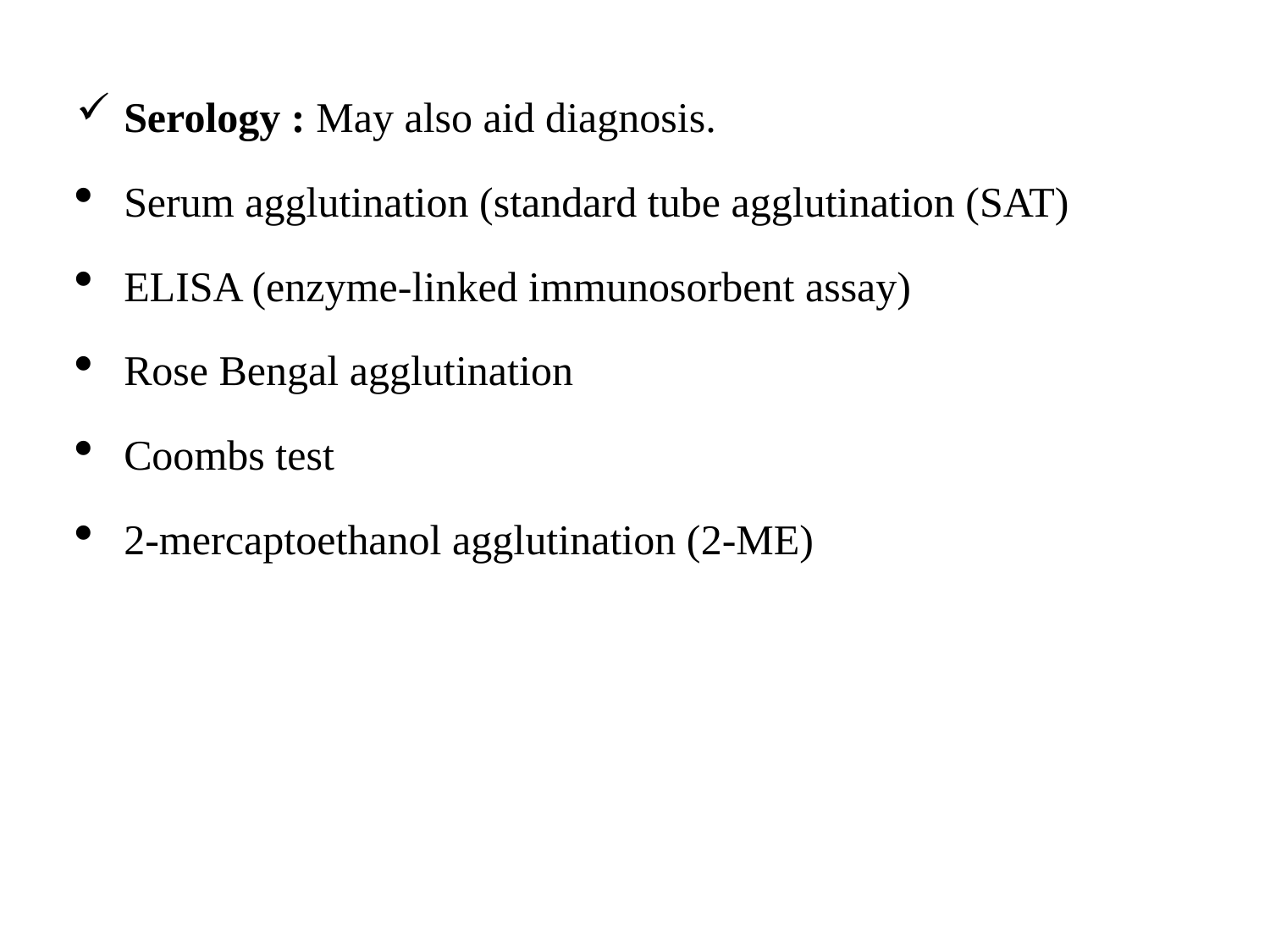

Serology : May also aid diagnosis.
Serum agglutination (standard tube agglutination (SAT)
ELISA (enzyme-linked immunosorbent assay)
Rose Bengal agglutination
Coombs test
2-mercaptoethanol agglutination (2-ME)